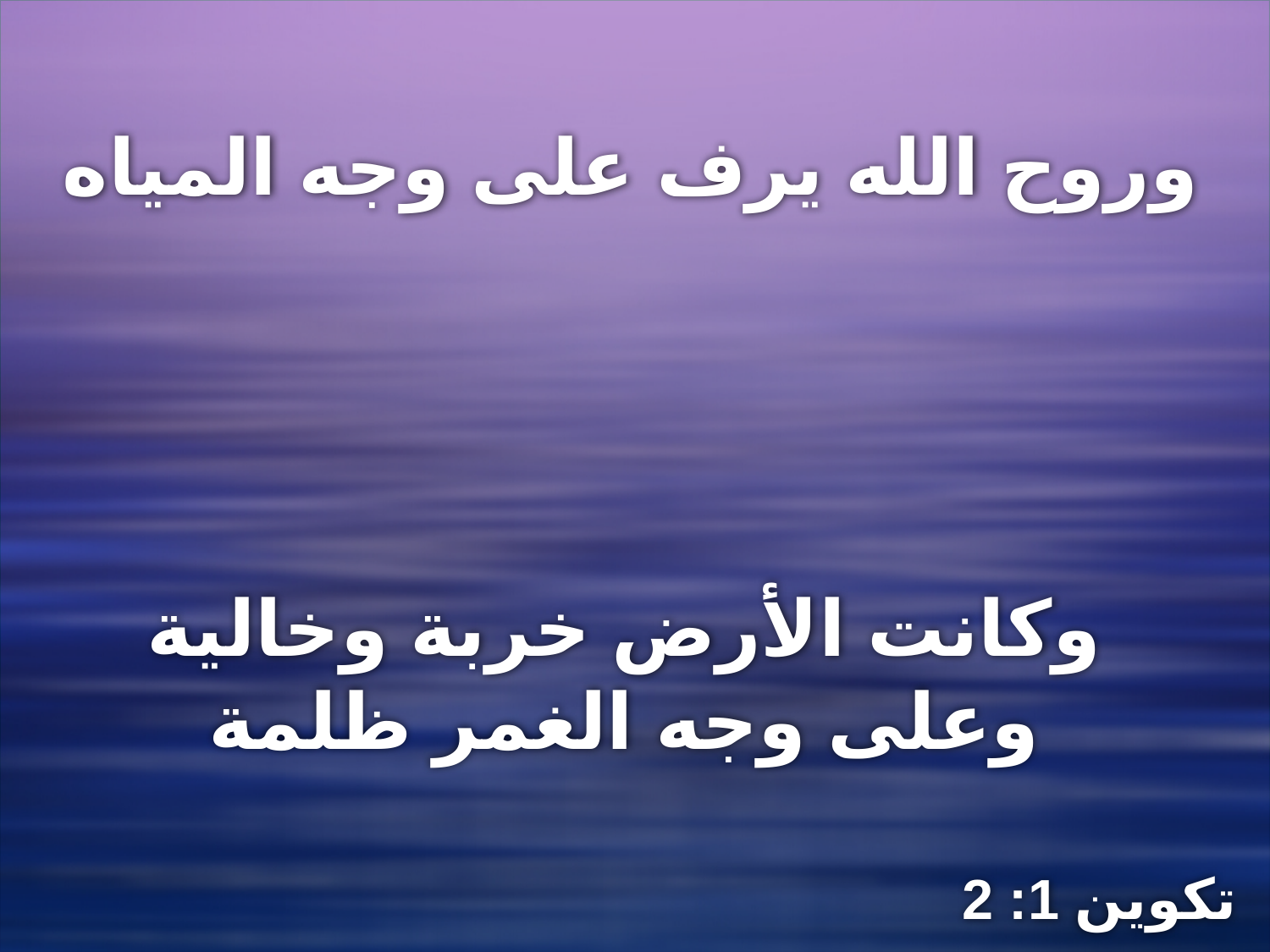

وروح الله يرف على وجه المياه
# وكانت الأرض خربة وخالية وعلى وجه الغمر ظلمة
تكوين 1: 2